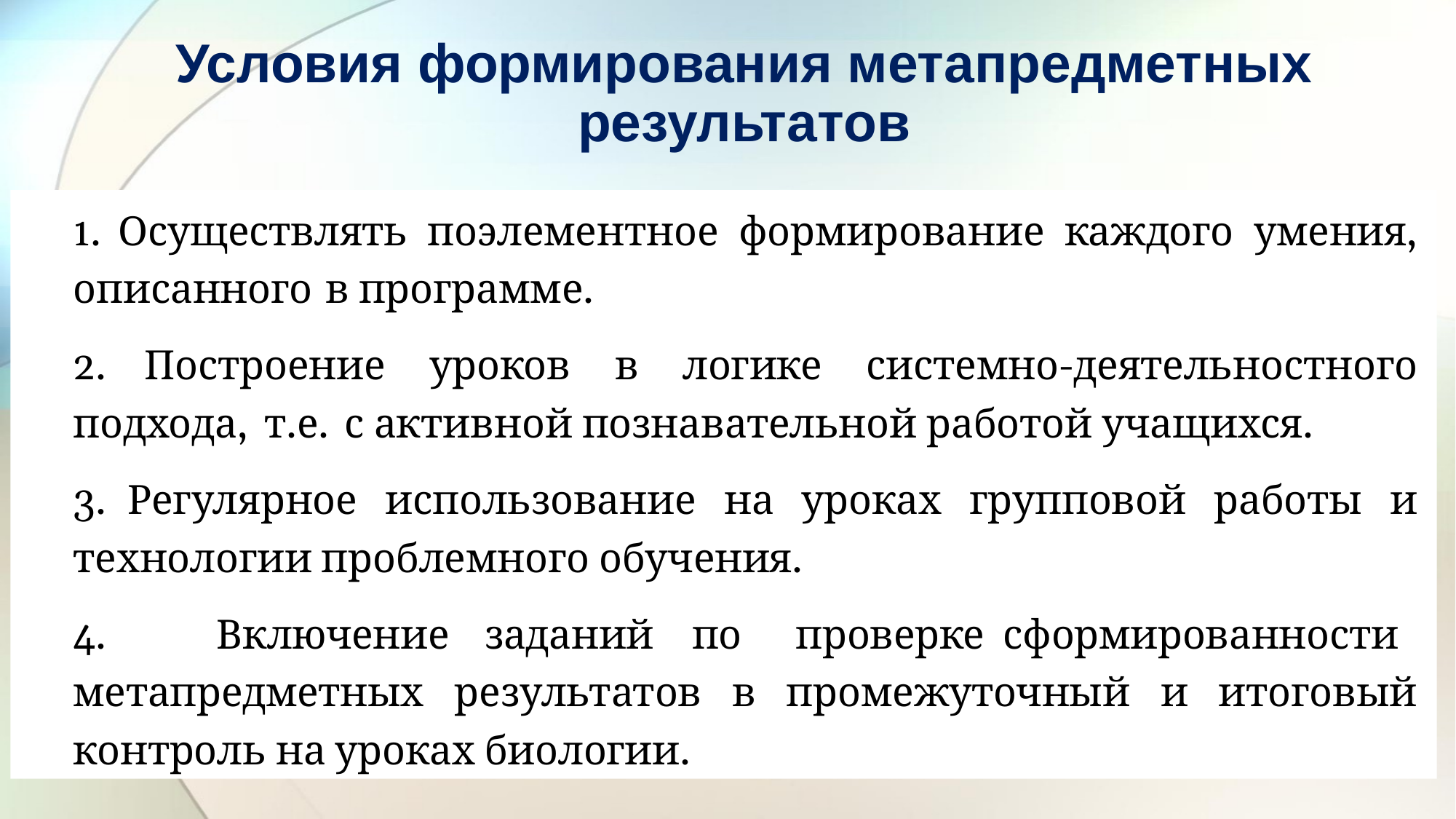

# Условия формирования метапредметных результатов
1. Осуществлять поэлементное формирование каждого умения, описанного в программе.
2. Построение уроков в логике системно-деятельностного подхода, т.е. с активной познавательной работой учащихся.
3. Регулярное использование на уроках групповой работы и технологии проблемного обучения.
4. Включение	заданий	по	проверке	сформированности	метапредметных результатов в промежуточный и итоговый контроль на уроках биологии.